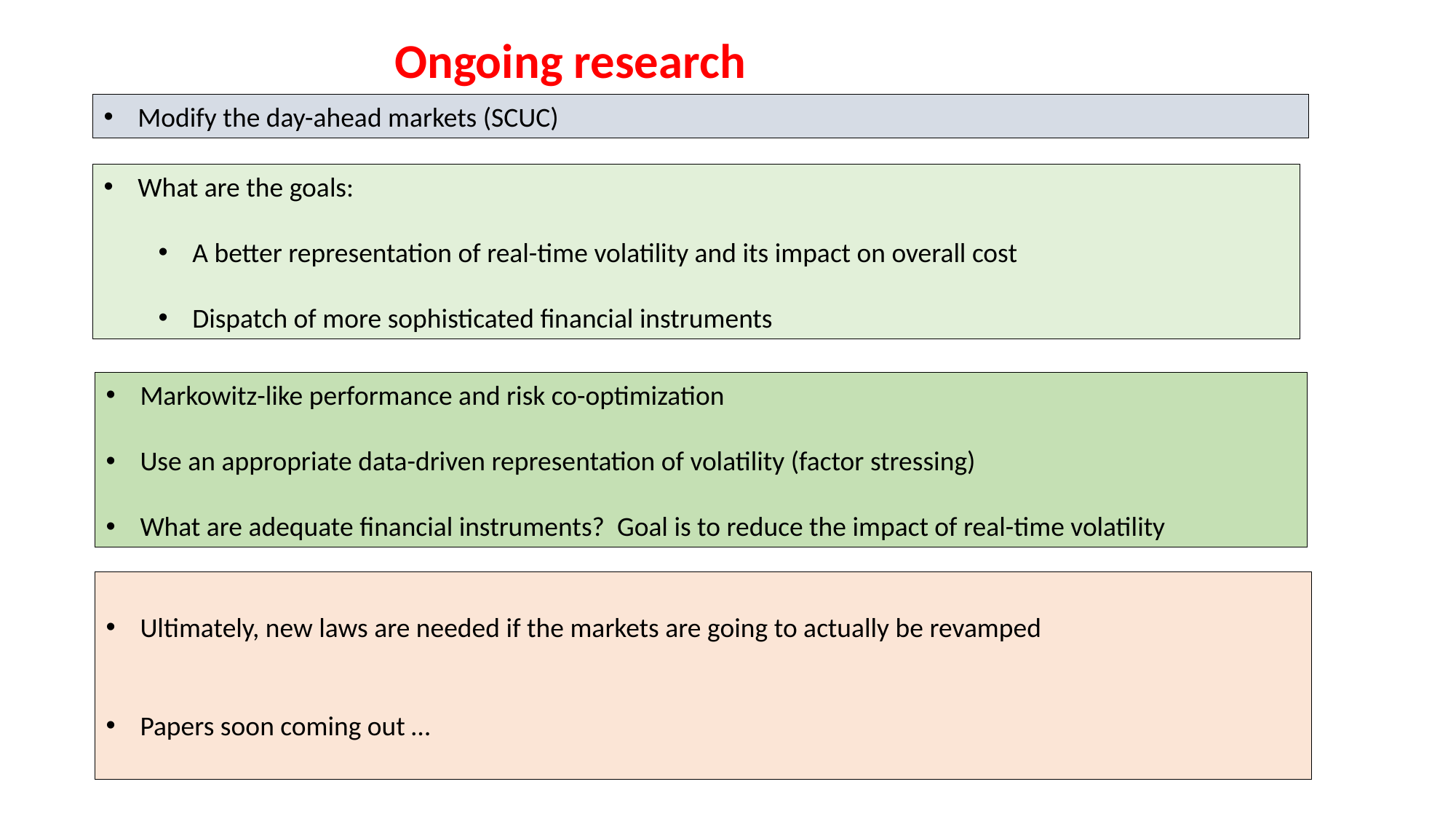

Ongoing research
Modify the day-ahead markets (SCUC)
What are the goals:

A better representation of real-time volatility and its impact on overall cost

Dispatch of more sophisticated financial instruments
Markowitz-like performance and risk co-optimization

Use an appropriate data-driven representation of volatility (factor stressing)

What are adequate financial instruments?  Goal is to reduce the impact of real-time volatility

Ultimately, new laws are needed if the markets are going to actually be revamped

Papers soon coming out …